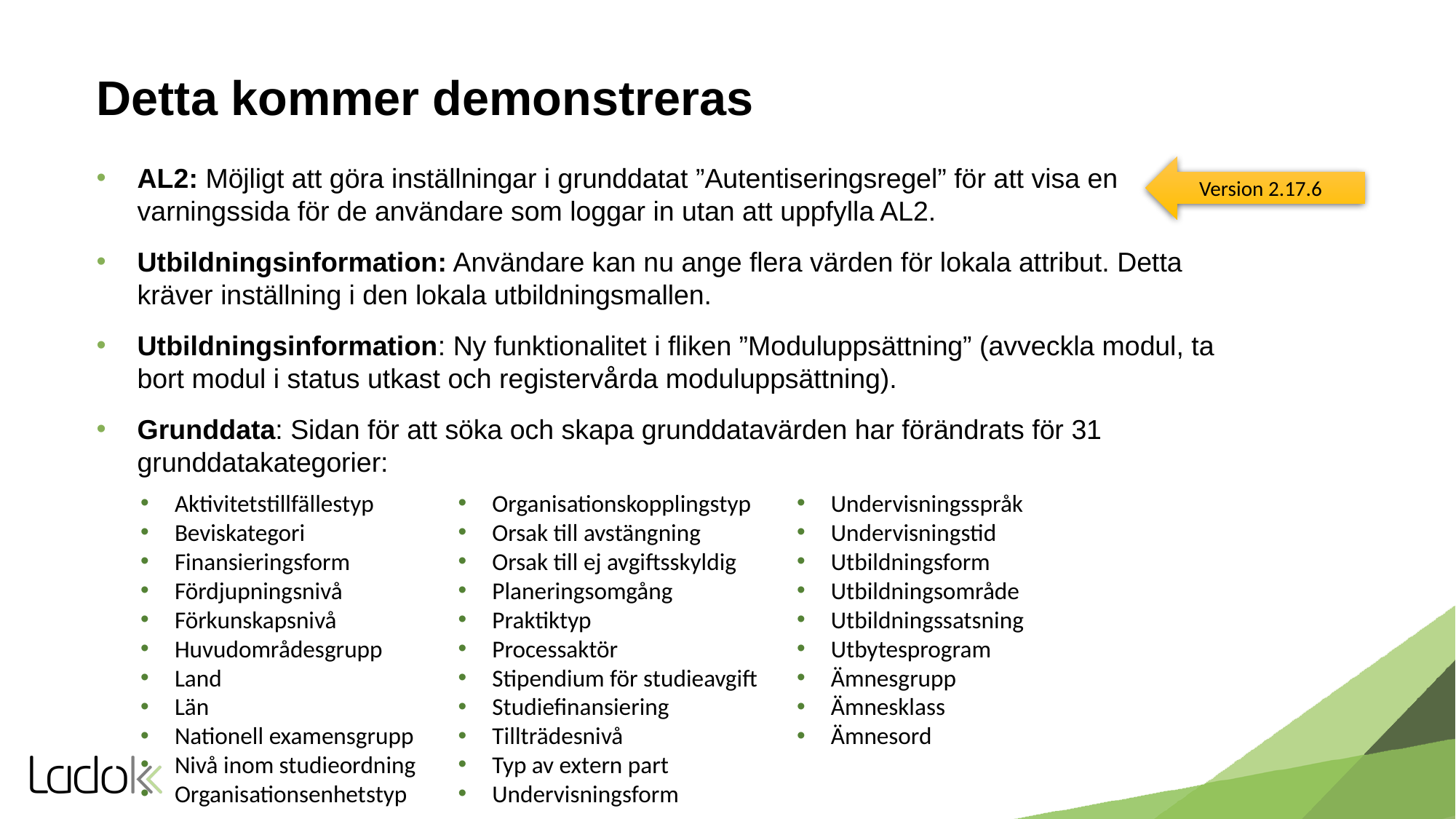

# Detta kommer demonstreras
AL2: Möjligt att göra inställningar i grunddatat ”Autentiseringsregel” för att visa en varningssida för de användare som loggar in utan att uppfylla AL2.
Utbildningsinformation: Användare kan nu ange flera värden för lokala attribut. Detta kräver inställning i den lokala utbildningsmallen.
Utbildningsinformation: Ny funktionalitet i fliken ”Moduluppsättning” (avveckla modul, ta bort modul i status utkast och registervårda moduluppsättning).
Grunddata: Sidan för att söka och skapa grunddatavärden har förändrats för 31 grunddatakategorier:

Version 2.17.6
Aktivitetstillfällestyp
Beviskategori
Finansieringsform
Fördjupningsnivå
Förkunskapsnivå
Huvudområdesgrupp
Land
Län
Nationell examensgrupp
Nivå inom studieordning
Organisationsenhetstyp
Organisationskopplingstyp
Orsak till avstängning
Orsak till ej avgiftsskyldig
Planeringsomgång
Praktiktyp
Processaktör
Stipendium för studieavgift
Studiefinansiering
Tillträdesnivå
Typ av extern part
Undervisningsform
Undervisningsspråk
Undervisningstid
Utbildningsform
Utbildningsområde
Utbildningssatsning
Utbytesprogram
Ämnesgrupp
Ämnesklass
Ämnesord